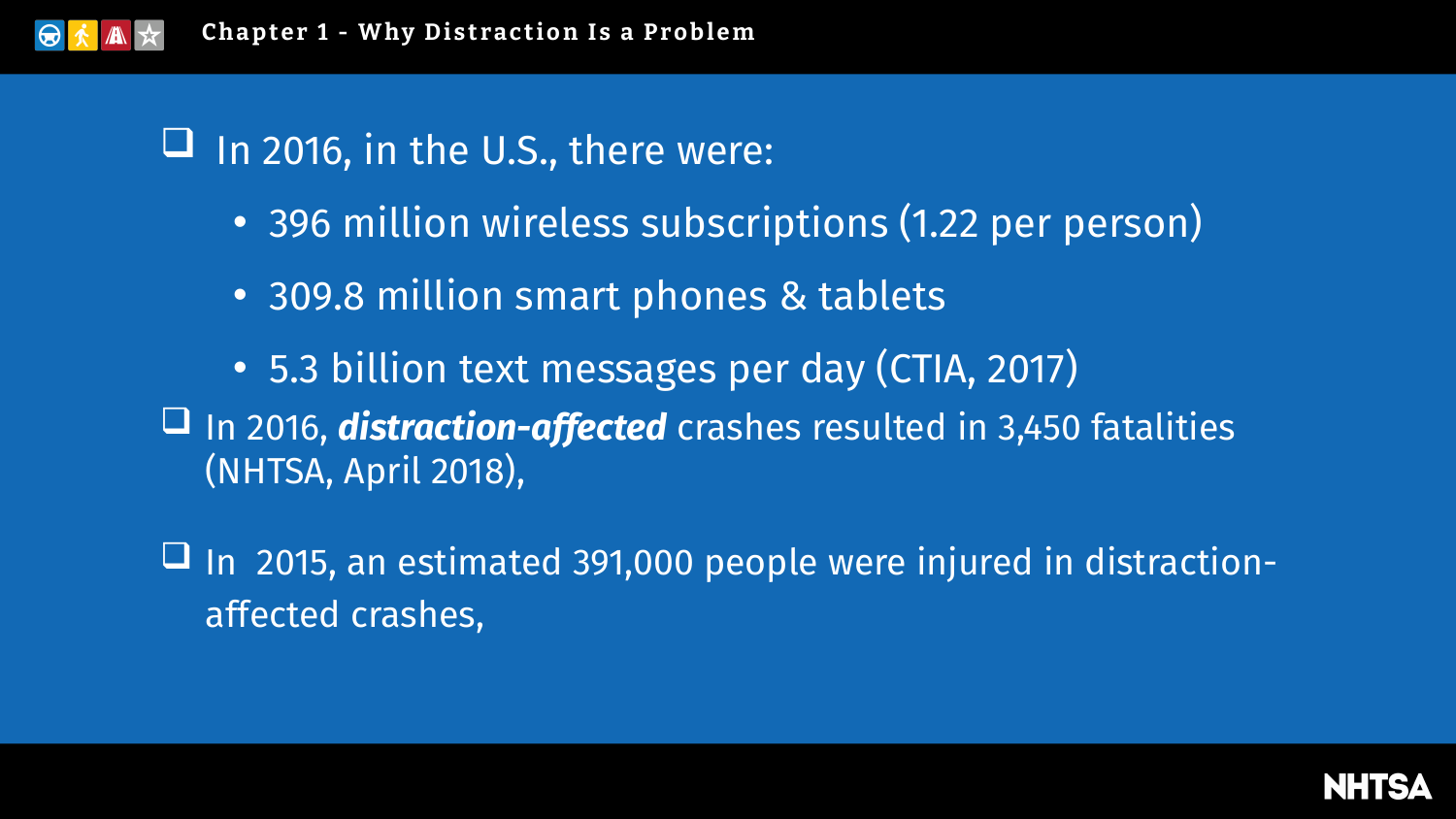

# Chapter 1 - Why Distraction Is a Problem

 In 2016, in the U.S., there were:
396 million wireless subscriptions (1.22 per person)
309.8 million smart phones & tablets
5.3 billion text messages per day (CTIA, 2017)
In 2016, distraction-affected crashes resulted in 3,450 fatalities (NHTSA, April 2018),

In  2015, an estimated 391,000 people were injured in distraction-affected crashes,